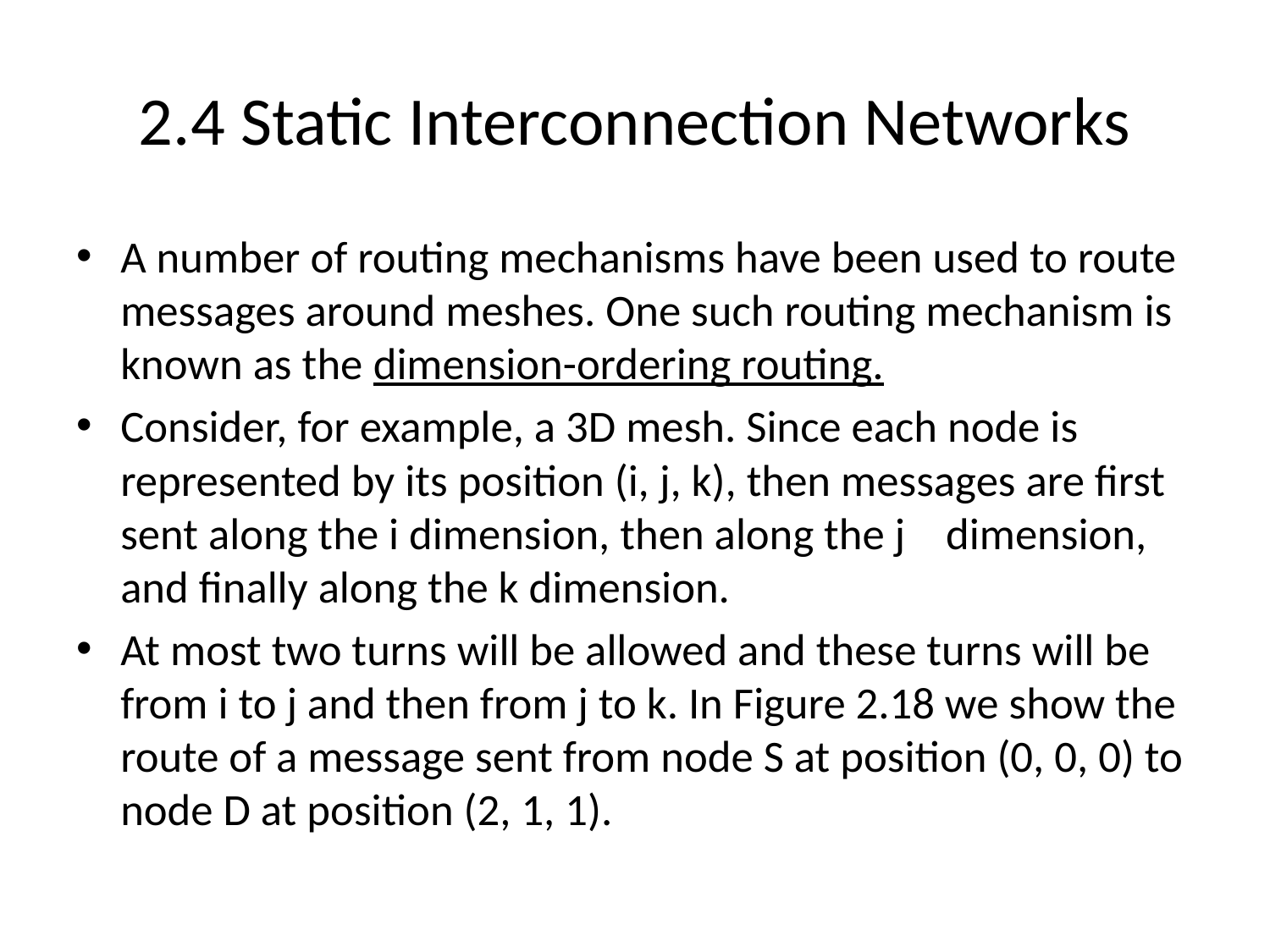

# 2.4 Static Interconnection Networks
A number of routing mechanisms have been used to route messages around meshes. One such routing mechanism is known as the dimension-ordering routing.
Consider, for example, a 3D mesh. Since each node is represented by its position (i, j, k), then messages are ﬁrst sent along the i dimension, then along the j    dimension, and ﬁnally along the k dimension.
At most two turns will be allowed and these turns will be from i to j and then from j to k. In Figure 2.18 we show the route of a message sent from node S at position (0, 0, 0) to node D at position (2, 1, 1).